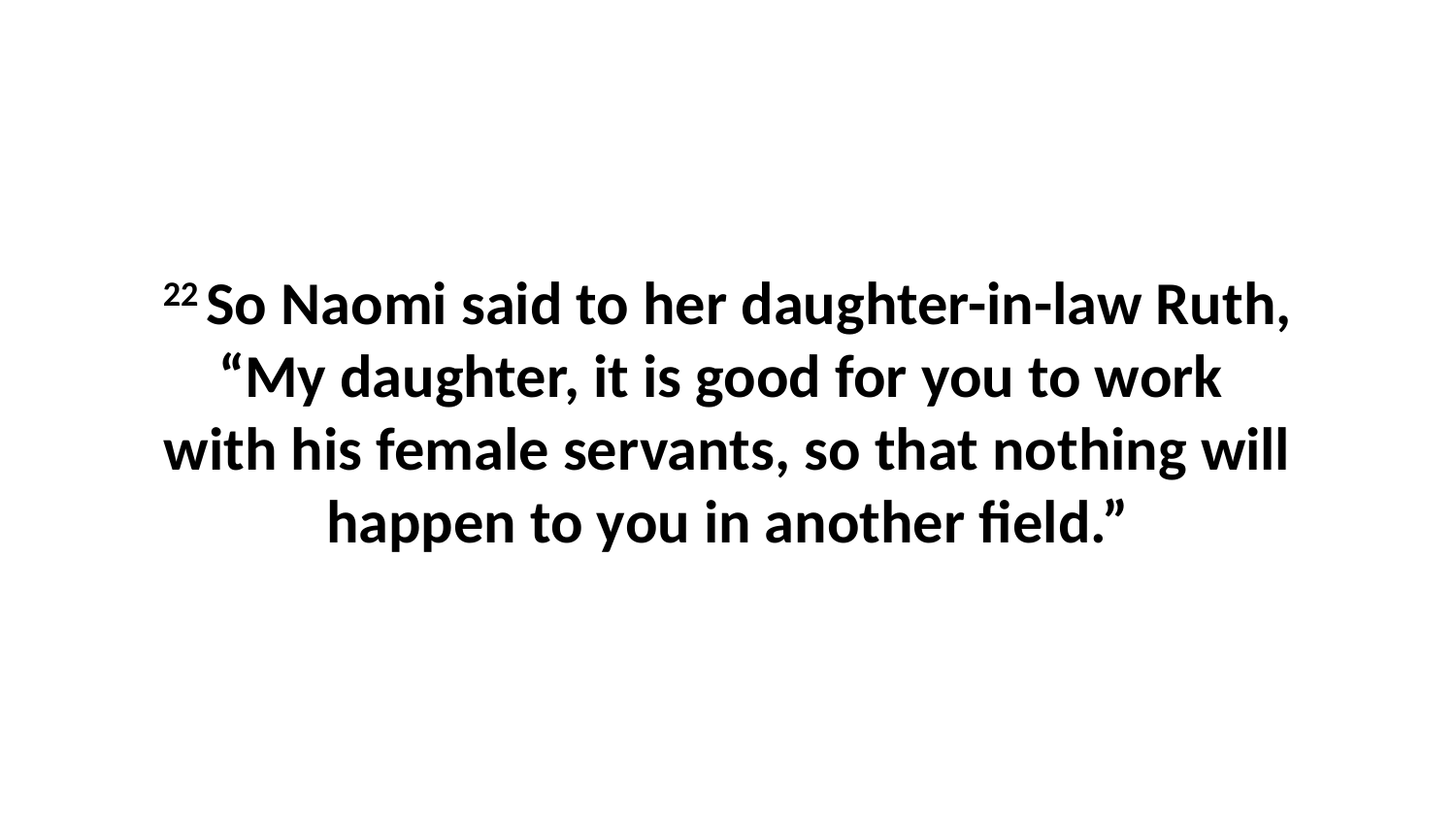

22 So Naomi said to her daughter-in-law Ruth, “My daughter, it is good for you to work  with his female servants, so that nothing will happen to you in another field.”